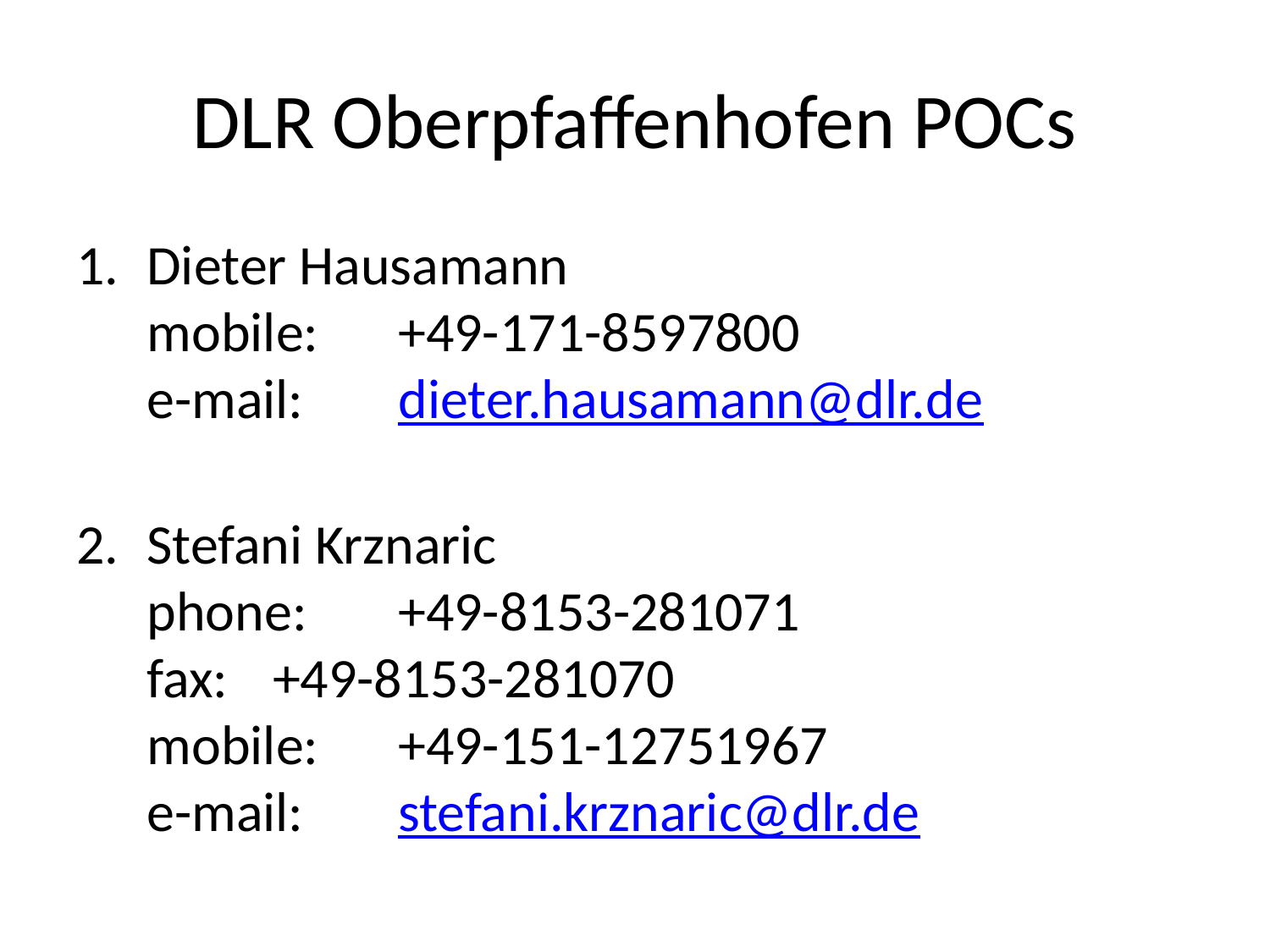

# DLR Oberpfaffenhofen POCs
Dieter Hausamann
mobile: 	+49-171-8597800
e-mail:		dieter.hausamann@dlr.de
Stefani Krznaric
phone: 		+49-8153-281071
fax: 		+49-8153-281070
mobile:		+49-151-12751967
e-mail:		stefani.krznaric@dlr.de